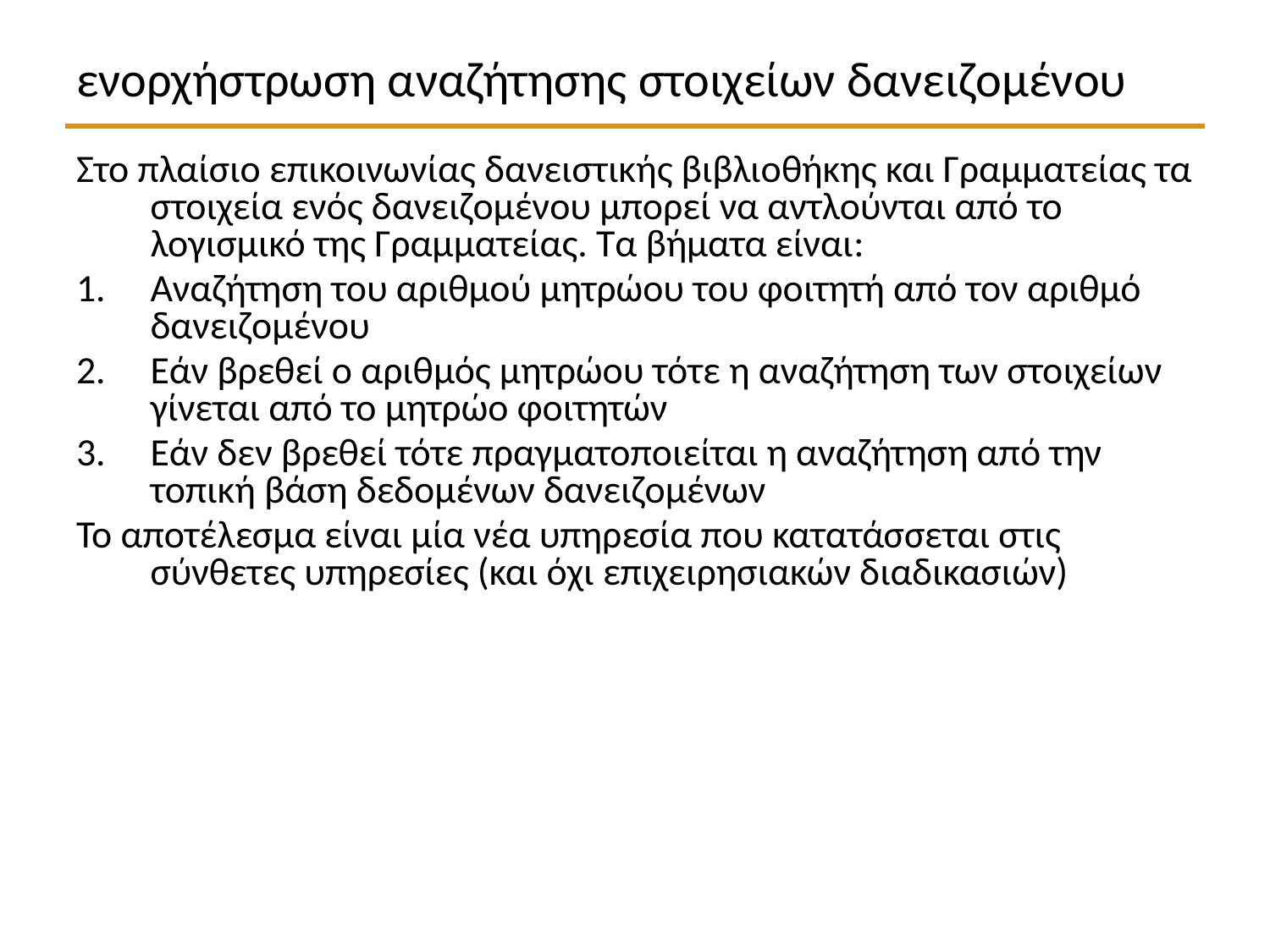

# ενορχήστρωση αναζήτησης στοιχείων δανειζομένου
Στο πλαίσιο επικοινωνίας δανειστικής βιβλιοθήκης και Γραμματείας τα στοιχεία ενός δανειζομένου μπορεί να αντλούνται από το λογισμικό της Γραμματείας. Τα βήματα είναι:
Αναζήτηση του αριθμού μητρώου του φοιτητή από τον αριθμό δανειζομένου
Εάν βρεθεί ο αριθμός μητρώου τότε η αναζήτηση των στοιχείων γίνεται από το μητρώο φοιτητών
Εάν δεν βρεθεί τότε πραγματοποιείται η αναζήτηση από την τοπική βάση δεδομένων δανειζομένων
Το αποτέλεσμα είναι μία νέα υπηρεσία που κατατάσσεται στις σύνθετες υπηρεσίες (και όχι επιχειρησιακών διαδικασιών)